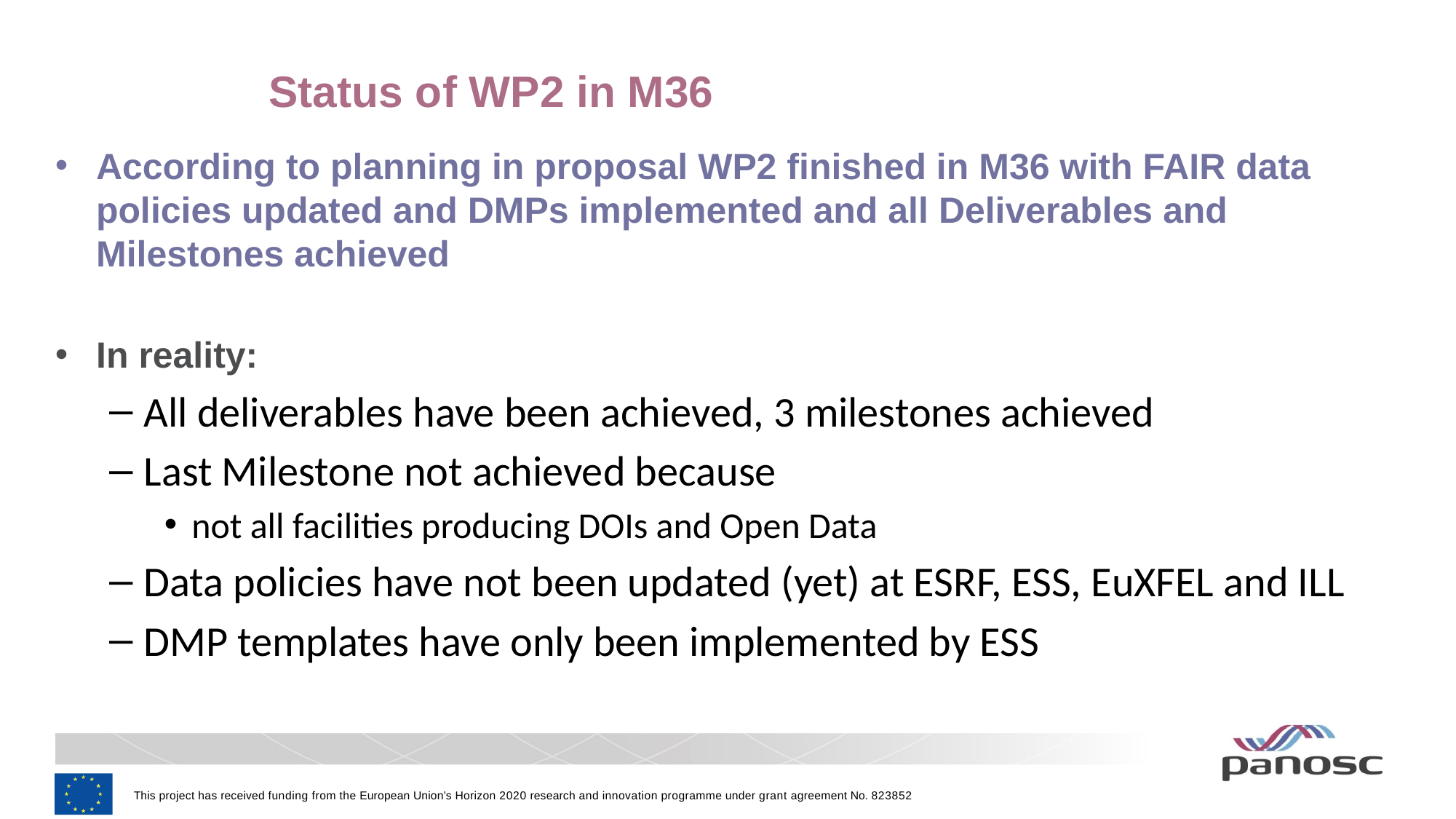

# Status of WP2 in M36
According to planning in proposal WP2 finished in M36 with FAIR data policies updated and DMPs implemented and all Deliverables and Milestones achieved

In reality:
All deliverables have been achieved, 3 milestones achieved
Last Milestone not achieved because
not all facilities producing DOIs and Open Data
Data policies have not been updated (yet) at ESRF, ESS, EuXFEL and ILL
DMP templates have only been implemented by ESS